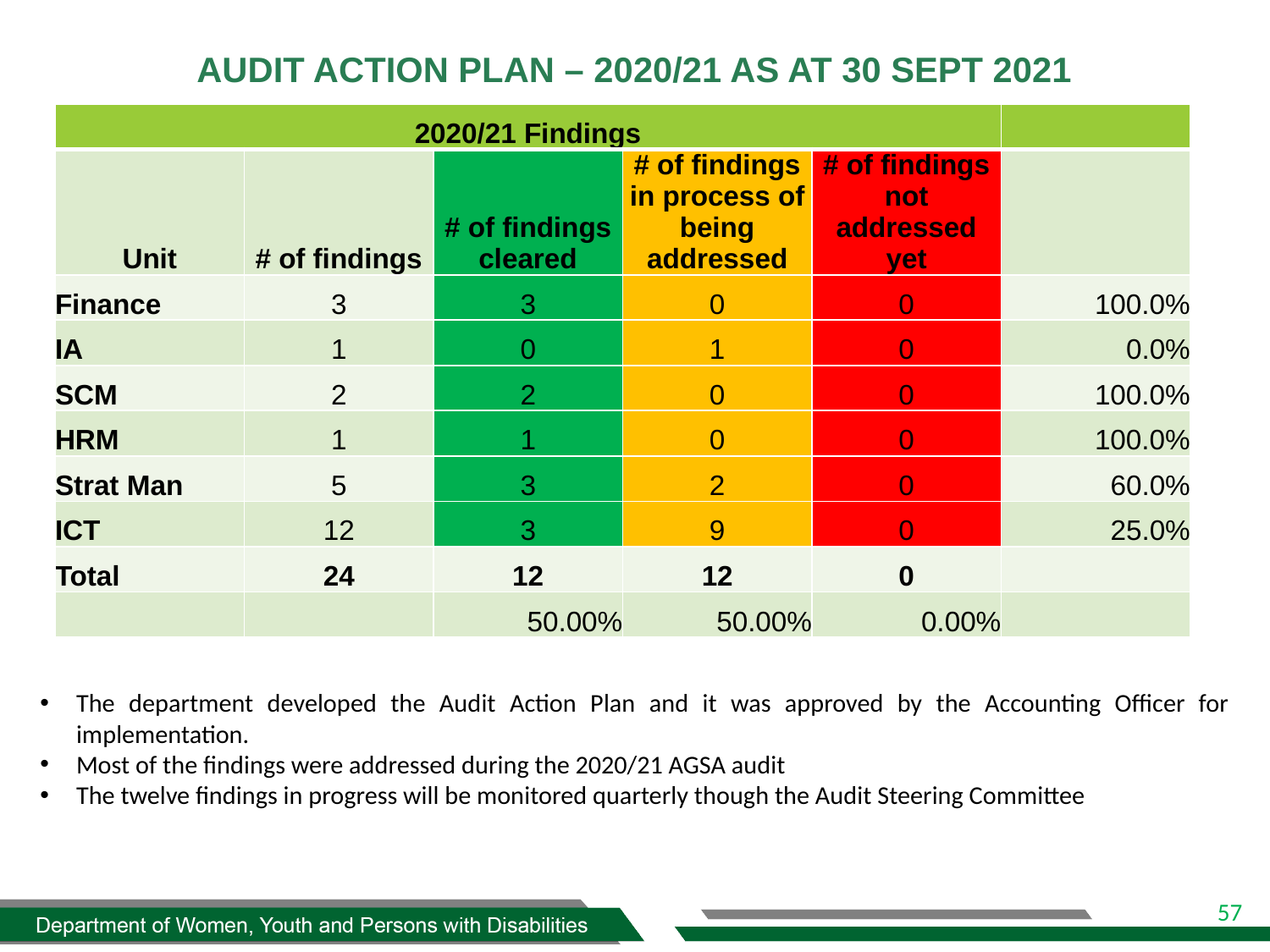

# AUDIT ACTION PLAN – 2020/21 AS AT 30 SEPT 2021
| 2020/21 Findings |  |  |  |  |  |
| --- | --- | --- | --- | --- | --- |
| Unit | # of findings | # of findings cleared | # of findings in process of being addressed | # of findings not addressed yet |  |
| Finance | 3 | 3 | 0 | 0 | 100.0% |
| IA | 1 | 0 | 1 | 0 | 0.0% |
| SCM | 2 | 2 | 0 | 0 | 100.0% |
| HRM | 1 | 1 | 0 | 0 | 100.0% |
| Strat Man | 5 | 3 | 2 | 0 | 60.0% |
| ICT | 12 | 3 | 9 | 0 | 25.0% |
| Total | 24 | 12 | 12 | 0 |  |
|  |  | 50.00% | 50.00% | 0.00% |  |

The department developed the Audit Action Plan and it was approved by the Accounting Officer for implementation.
Most of the findings were addressed during the 2020/21 AGSA audit
The twelve findings in progress will be monitored quarterly though the Audit Steering Committee